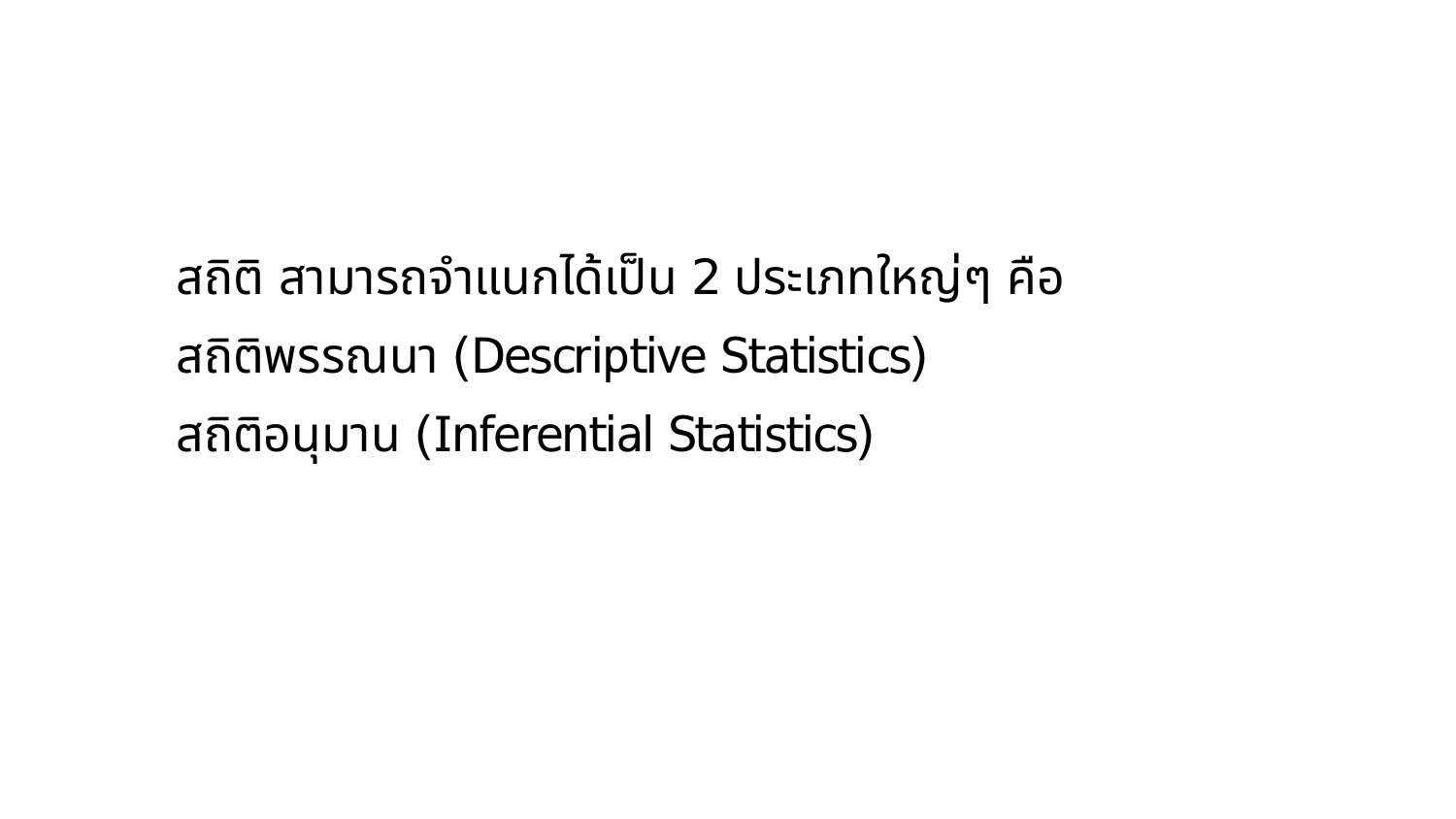

สถิติ สามารถจำแนกได้เป็น 2 ประเภทใหญ่ๆ คือ
สถิติพรรณนา (Descriptive Statistics)
สถิติอนุมาน (Inferential Statistics)